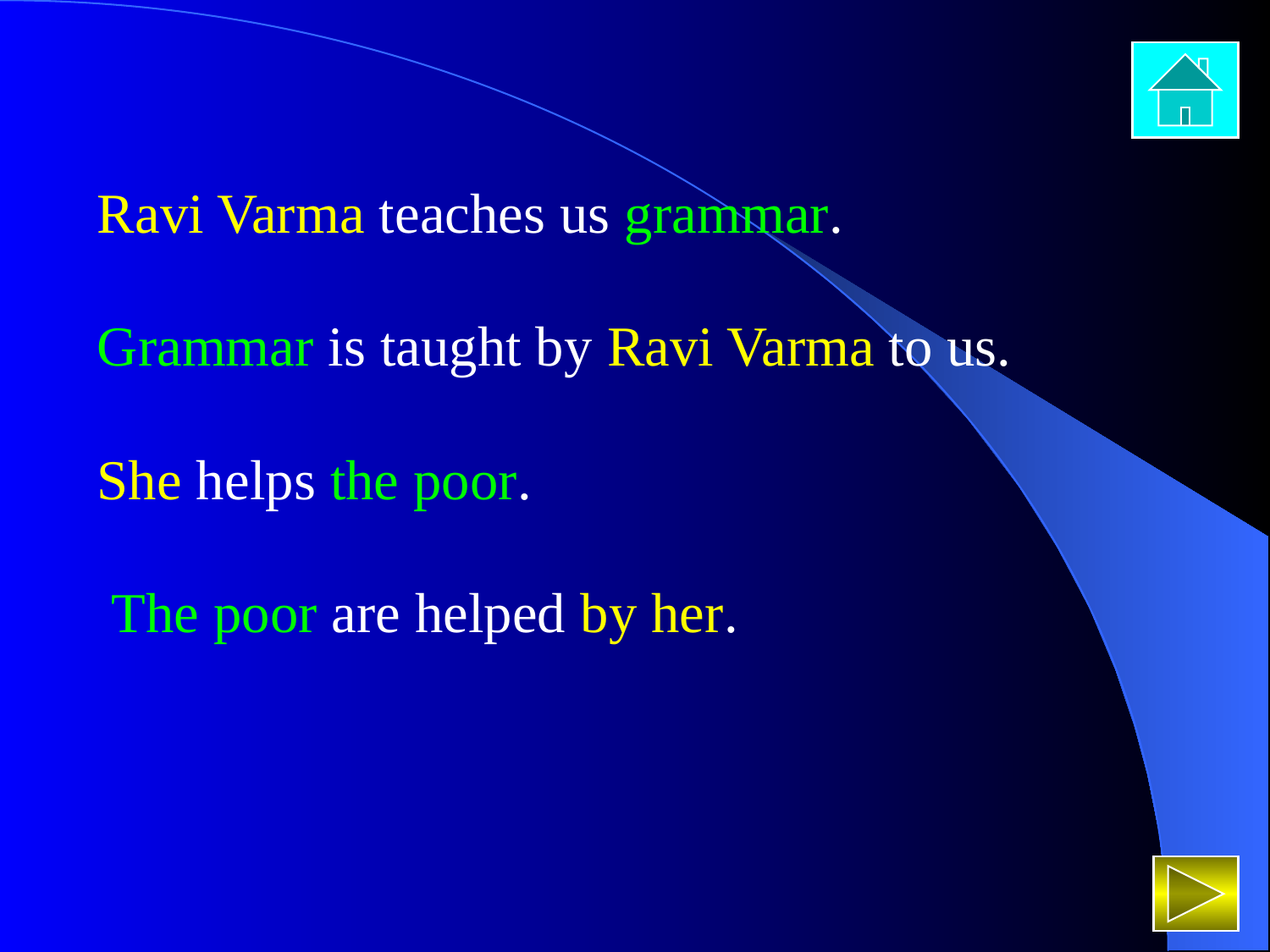

Ravi Varma teaches us grammar.
Grammar is taught by Ravi Varma to us.
She helps the poor.
 The poor are helped by her.